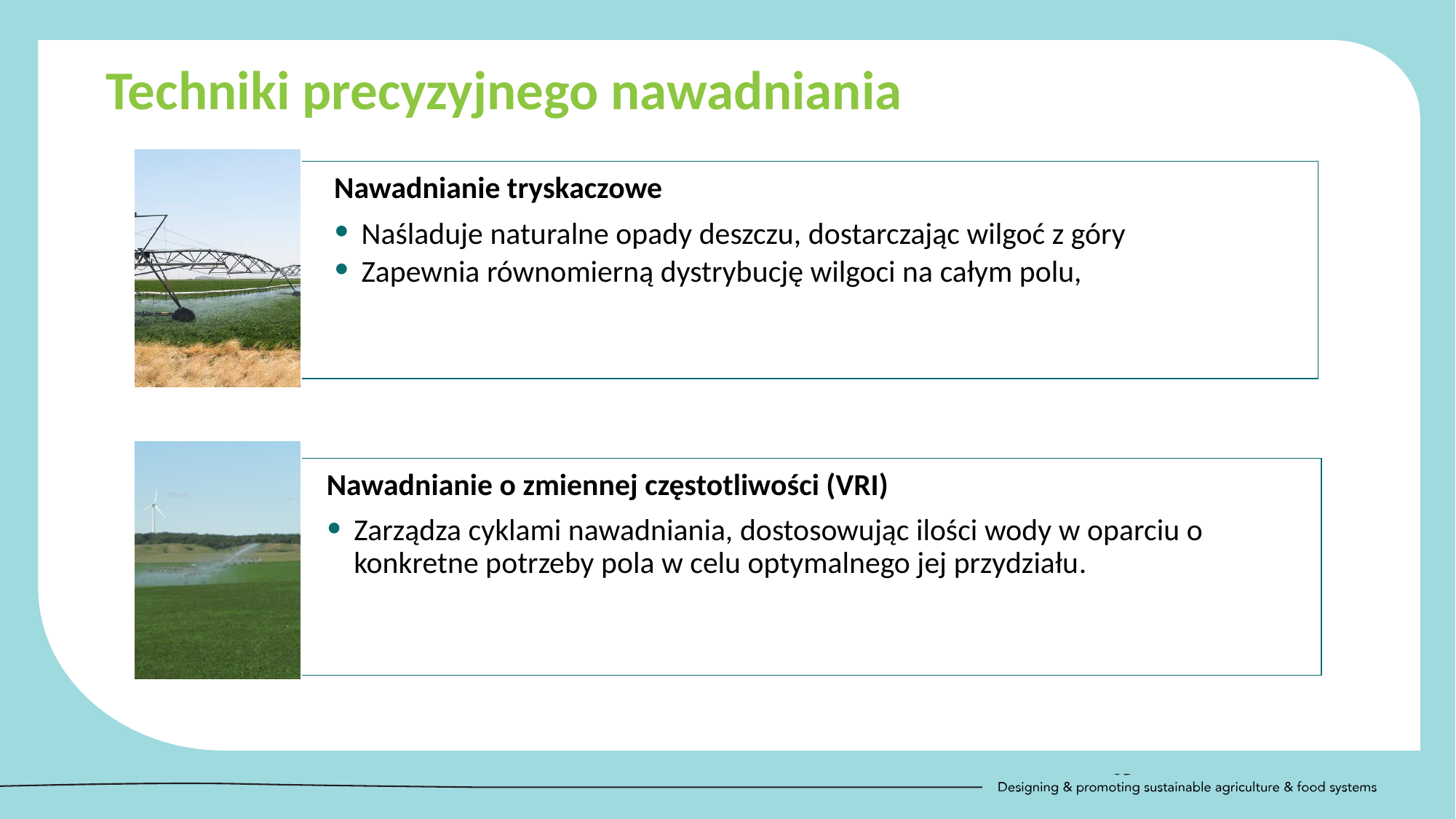

Techniki precyzyjnego nawadniania

Nawadnianie tryskaczowe
Naśladuje naturalne opady deszczu, dostarczając wilgoć z góry
Zapewnia równomierną dystrybucję wilgoci na całym polu,

Nawadnianie o zmiennej częstotliwości (VRI)
Zarządza cyklami nawadniania, dostosowując ilości wody w oparciu o konkretne potrzeby pola w celu optymalnego jej przydziału.